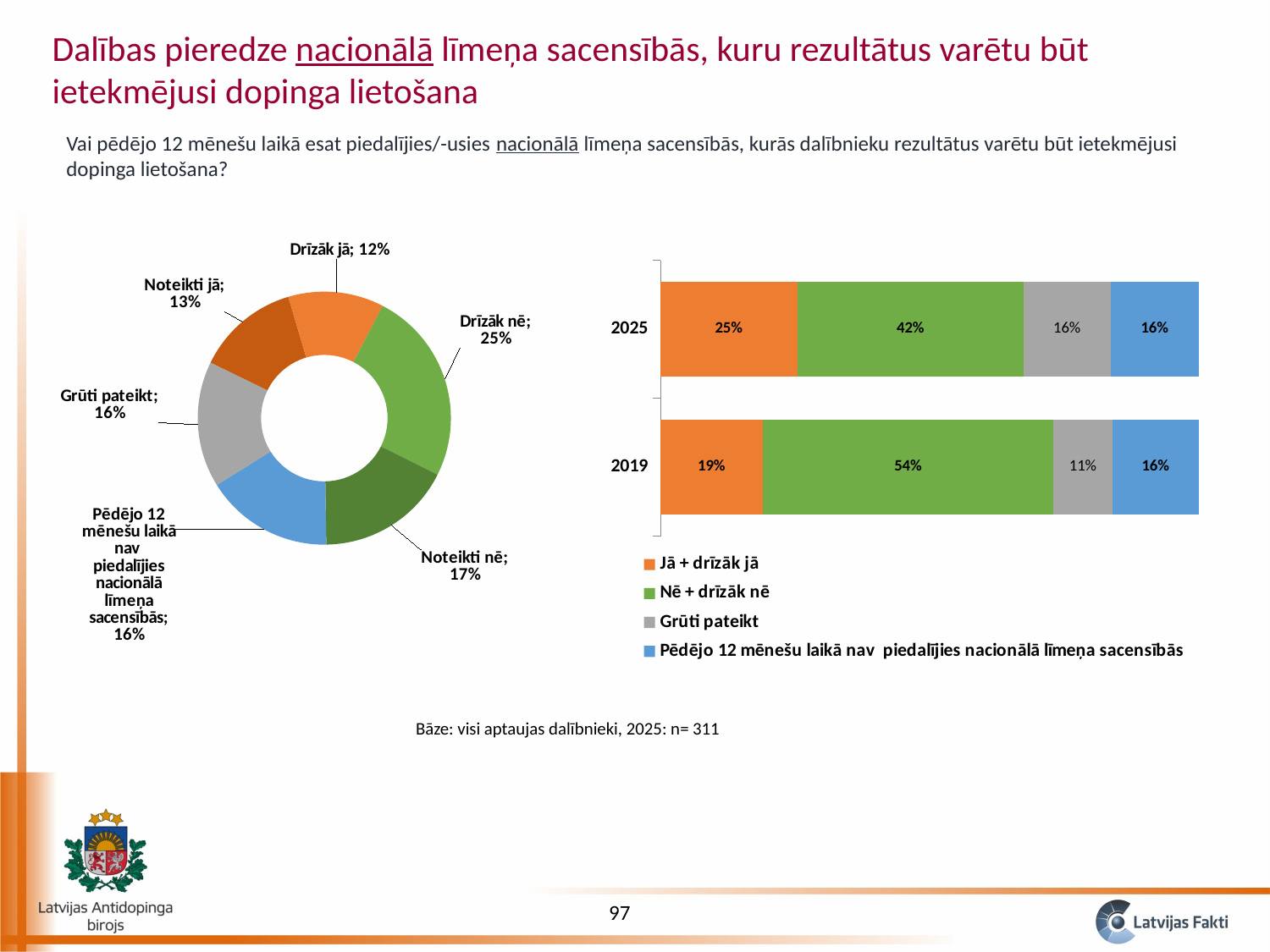

Dalības pieredze nacionālā līmeņa sacensībās, kuru rezultātus varētu būt ietekmējusi dopinga lietošana
Vai pēdējo 12 mēnešu laikā esat piedalījies/-usies nacionālā līmeņa sacensībās, kurās dalībnieku rezultātus varētu būt ietekmējusi dopinga lietošana?

### Chart

| Category | Sales |
|---|---|
| Noteikti jā | 0.13183279742765272 |
| Drīzāk jā | 0.12218649517684887 |
| Drīzāk nē | 0.24758842443729903 |
| Noteikti nē | 0.17363344051446947 |
| Pēdējo 12 mēnešu laikā nav  piedalījies nacionālā līmeņa sacensībās | 0.1639871382636656 |
| Grūti pateikt | 0.1607717041800643 |

### Chart

| Category | Jā + drīzāk jā | Nē + drīzāk nē | Grūti pateikt | Pēdējo 12 mēnešu laikā nav  piedalījies nacionālā līmeņa sacensībās |
|---|---|---|---|---|
| 2019 | 0.19 | 0.54 | 0.11 | 0.16 |
| 2025 | 0.2540192926045016 | 0.4212218649517685 | 0.1607717041800643 | 0.1639871382636656 |
Bāze: visi aptaujas dalībnieki, 2025: n= 311
97